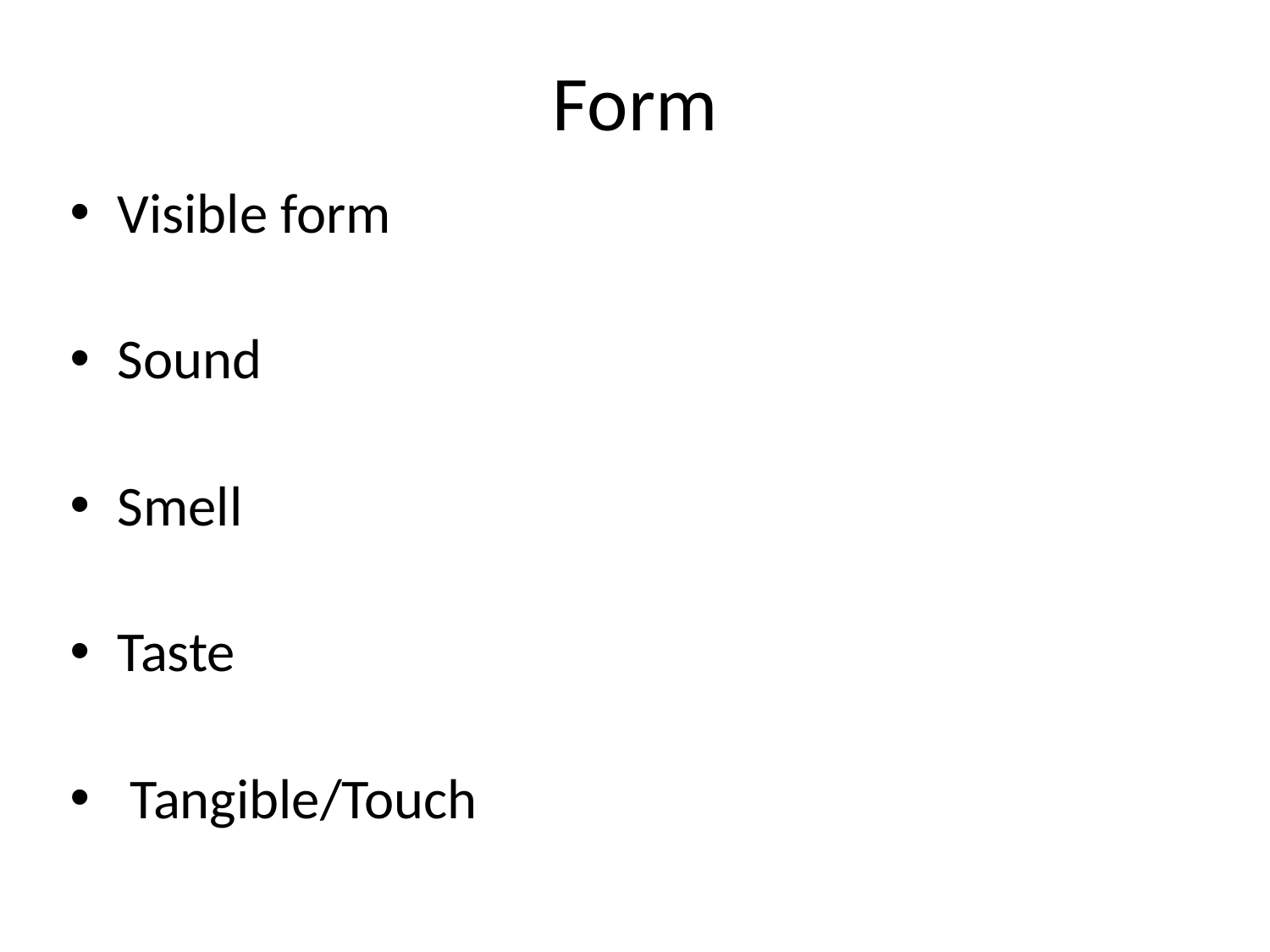

# Form
Visible form

Sound

Smell

Taste

 Tangible/Touch